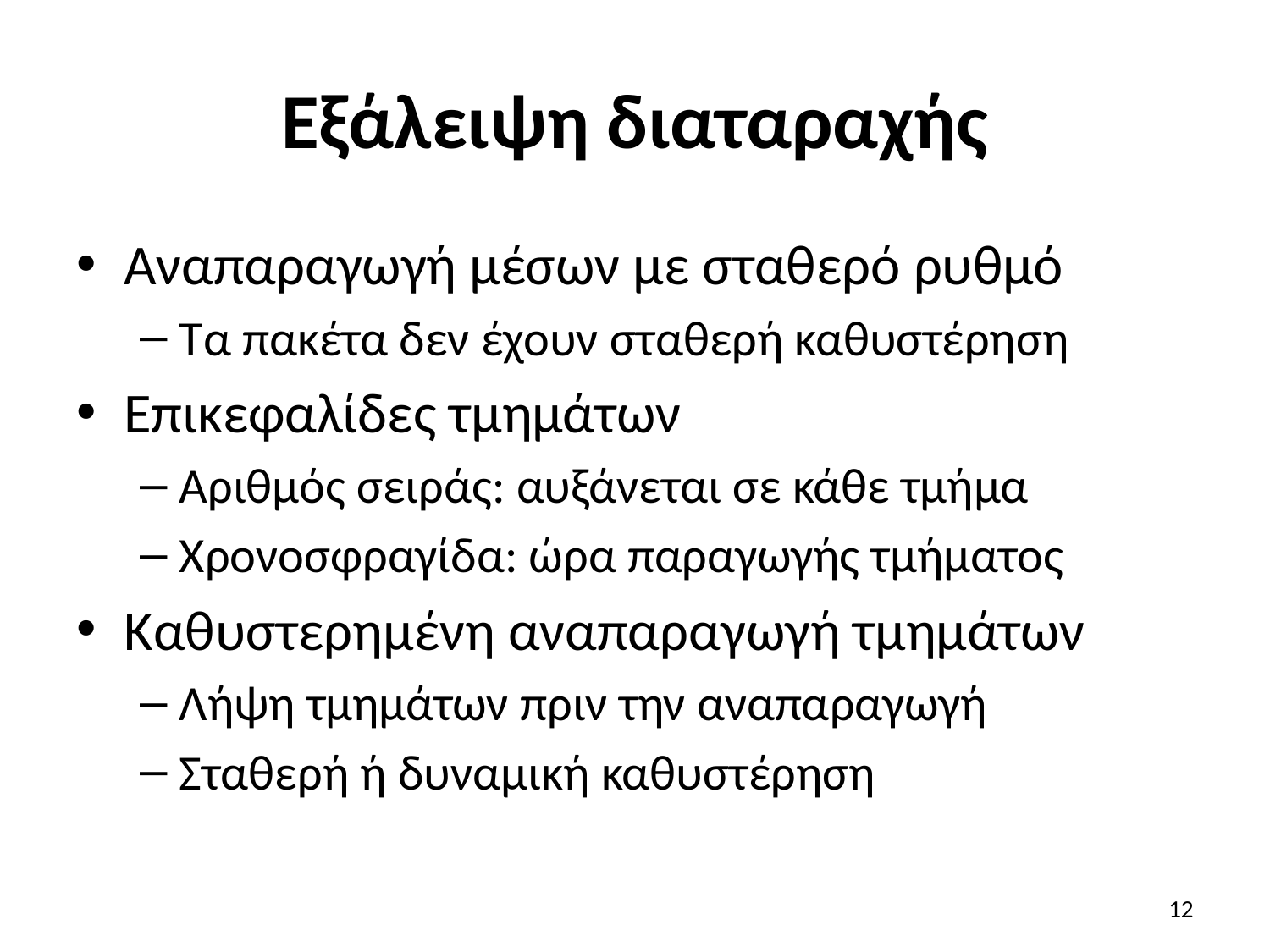

# Εξάλειψη διαταραχής
Αναπαραγωγή μέσων με σταθερό ρυθμό
Τα πακέτα δεν έχουν σταθερή καθυστέρηση
Επικεφαλίδες τμημάτων
Αριθμός σειράς: αυξάνεται σε κάθε τμήμα
Χρονοσφραγίδα: ώρα παραγωγής τμήματος
Καθυστερημένη αναπαραγωγή τμημάτων
Λήψη τμημάτων πριν την αναπαραγωγή
Σταθερή ή δυναμική καθυστέρηση
12